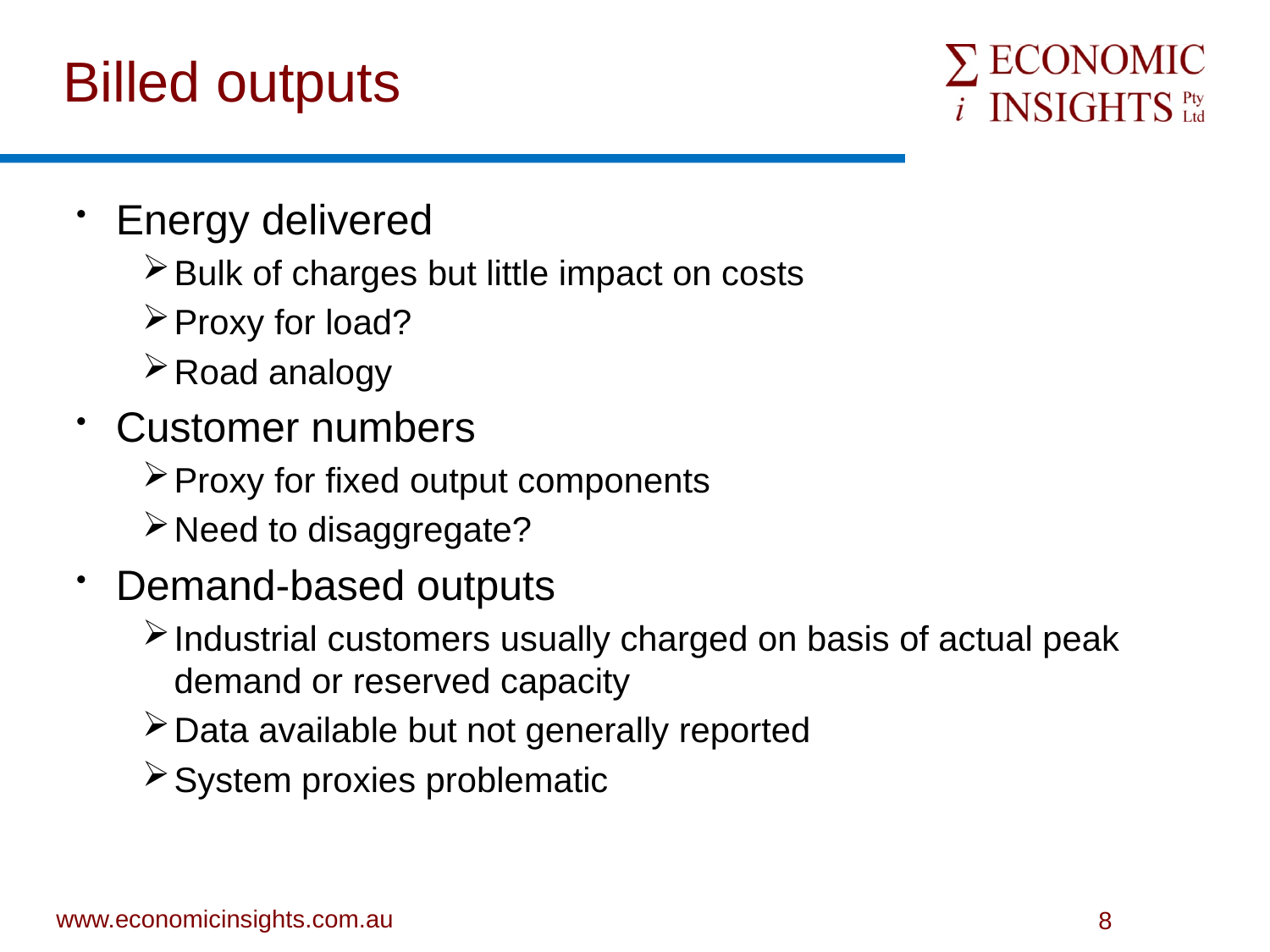

# Billed outputs
Energy delivered
Bulk of charges but little impact on costs
Proxy for load?
Road analogy
Customer numbers
Proxy for fixed output components
Need to disaggregate?
Demand-based outputs
Industrial customers usually charged on basis of actual peak demand or reserved capacity
Data available but not generally reported
System proxies problematic